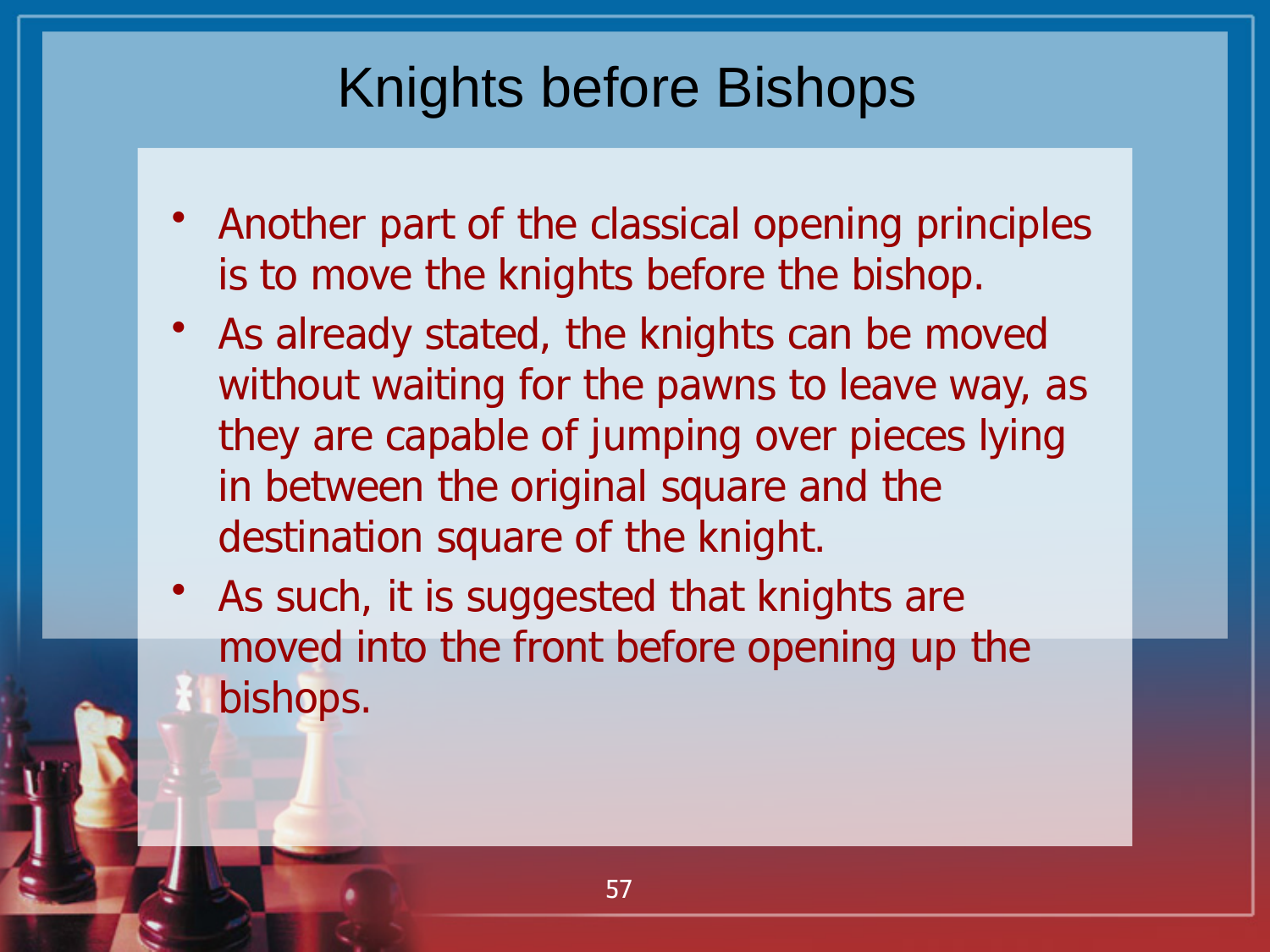

# Knights before Bishops
Another part of the classical opening principles is to move the knights before the bishop.
As already stated, the knights can be moved without waiting for the pawns to leave way, as they are capable of jumping over pieces lying in between the original square and the destination square of the knight.
As such, it is suggested that knights are moved into the front before opening up the bishops.
57